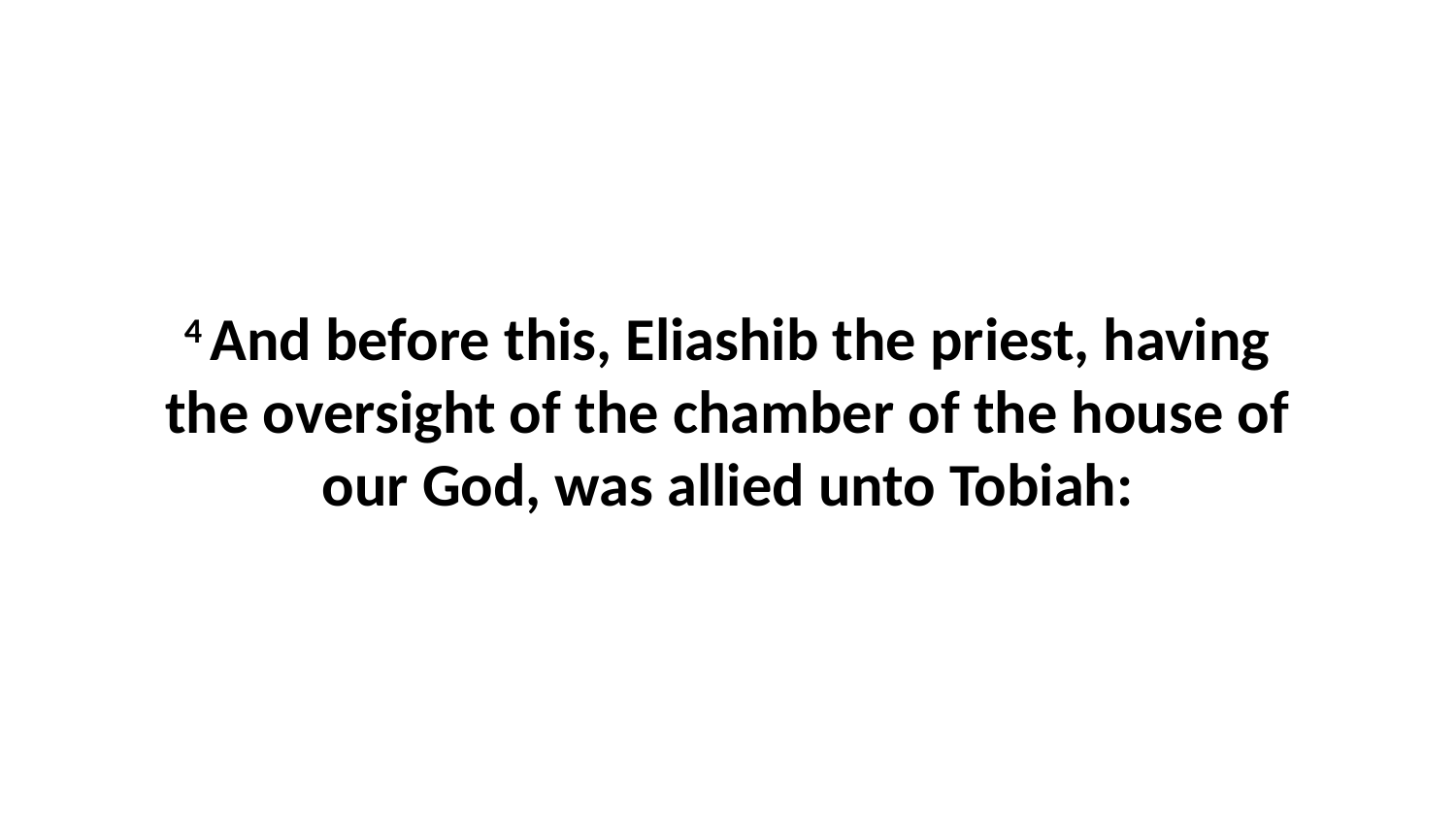

4 And before this, Eliashib the priest, having the oversight of the chamber of the house of our God, was allied unto Tobiah: